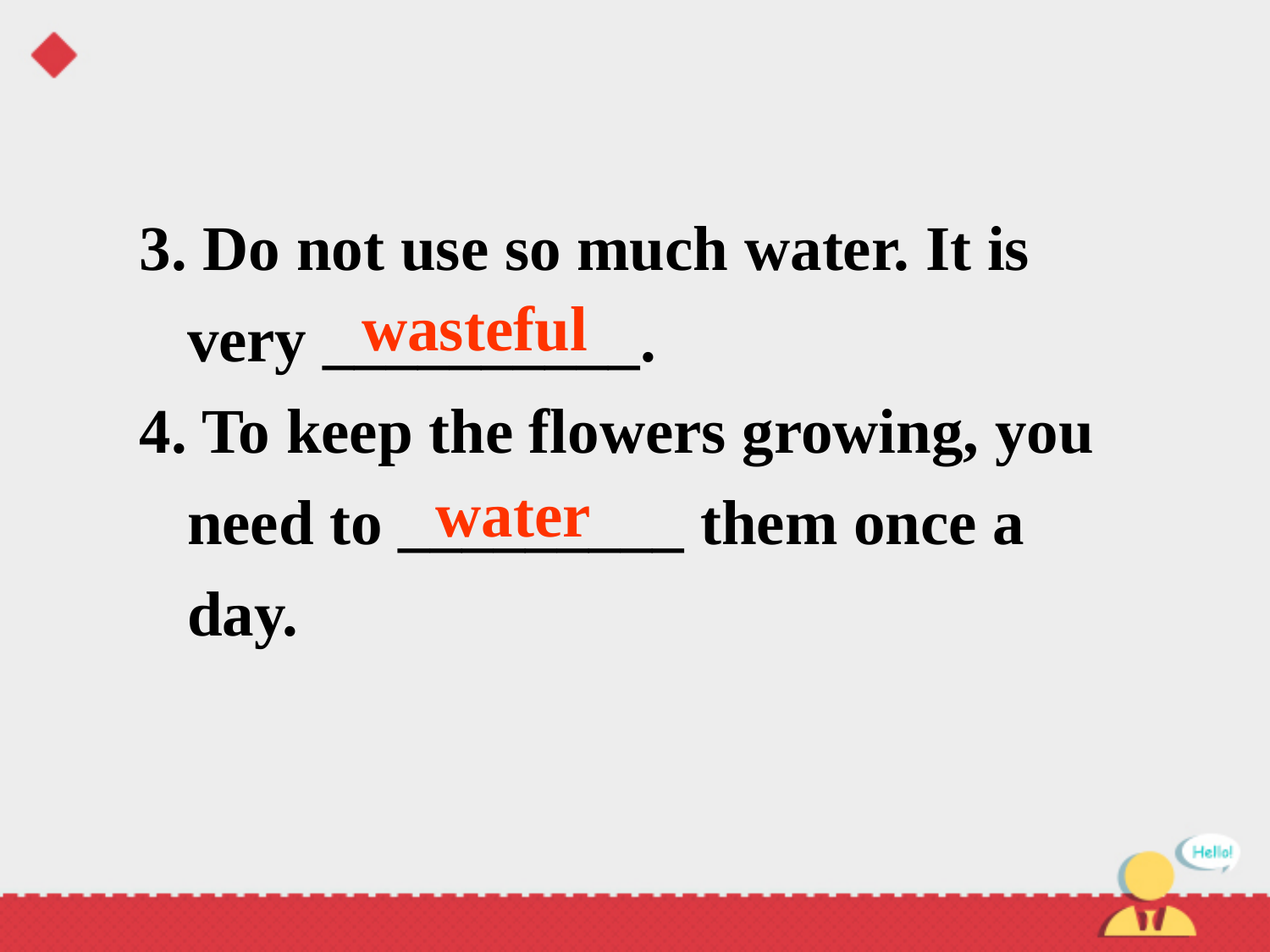

3. Do not use so much water. It is very __________.
4. To keep the flowers growing, you need to _________ them once a day.
wasteful
water